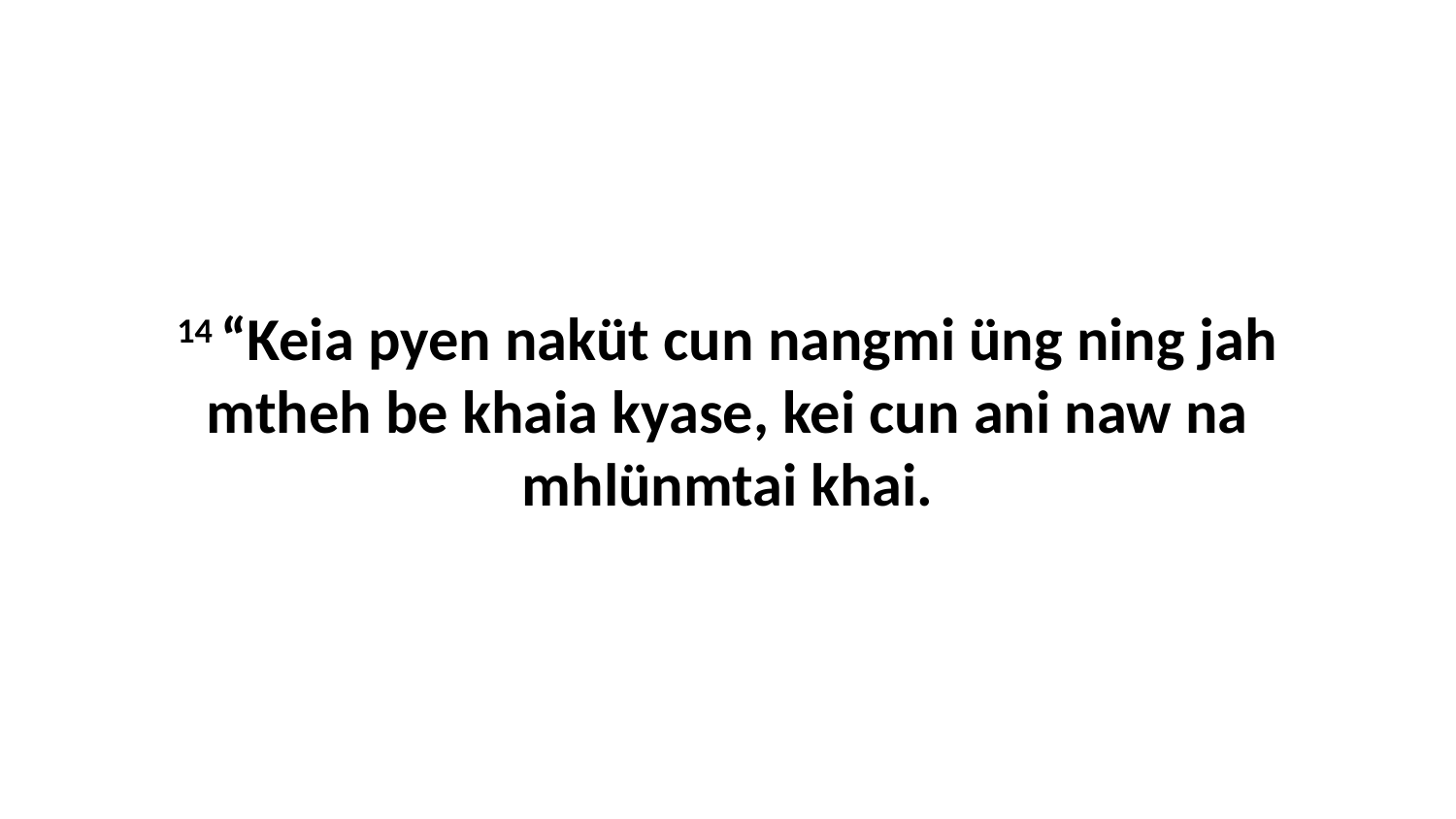

14 “Keia pyen naküt cun nangmi üng ning jah mtheh be khaia kyase, kei cun ani naw na mhlünmtai khai.